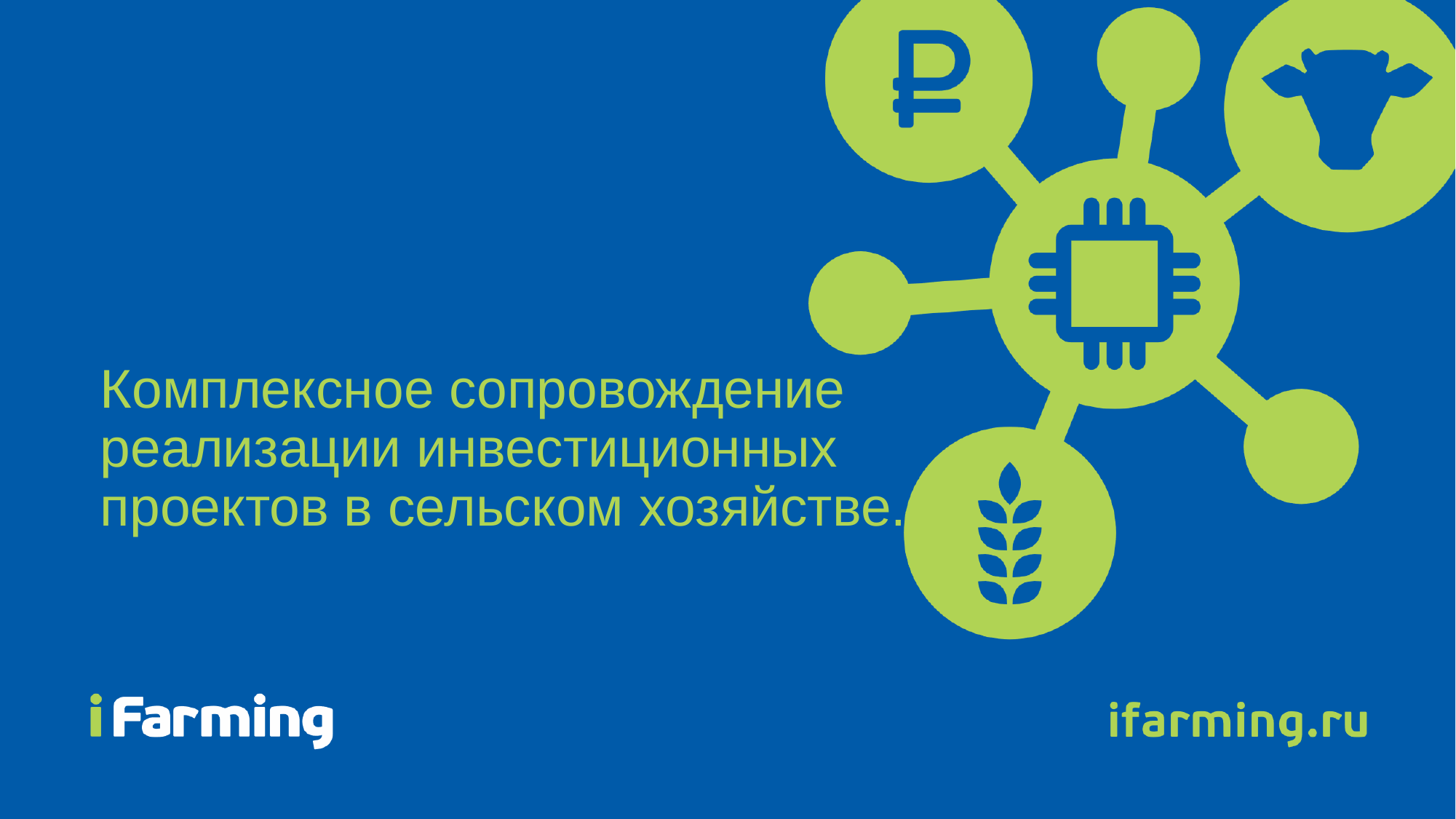

# ИНТЕЛЛЕКТУАЛЬНОЕ ЖИВОТНОВОДСТВО
Комплексное сопровождение реализации инвестиционных проектов в сельском хозяйстве.